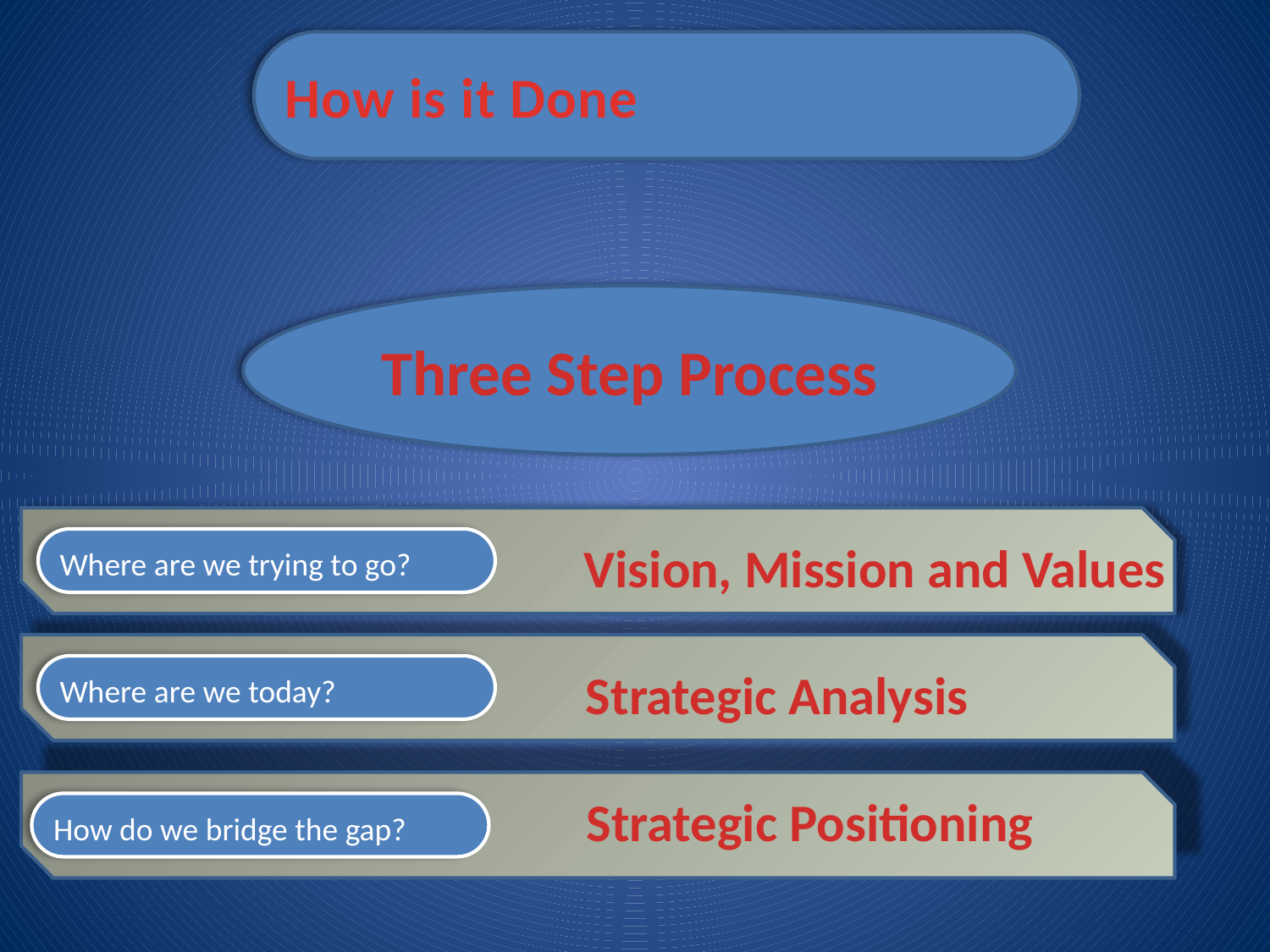

How is it Done
Three Step Process

Where are we trying to go?
Vision, Mission and Values

Where are we today?
Strategic Analysis

Strategic Positioning
How do we bridge the gap?